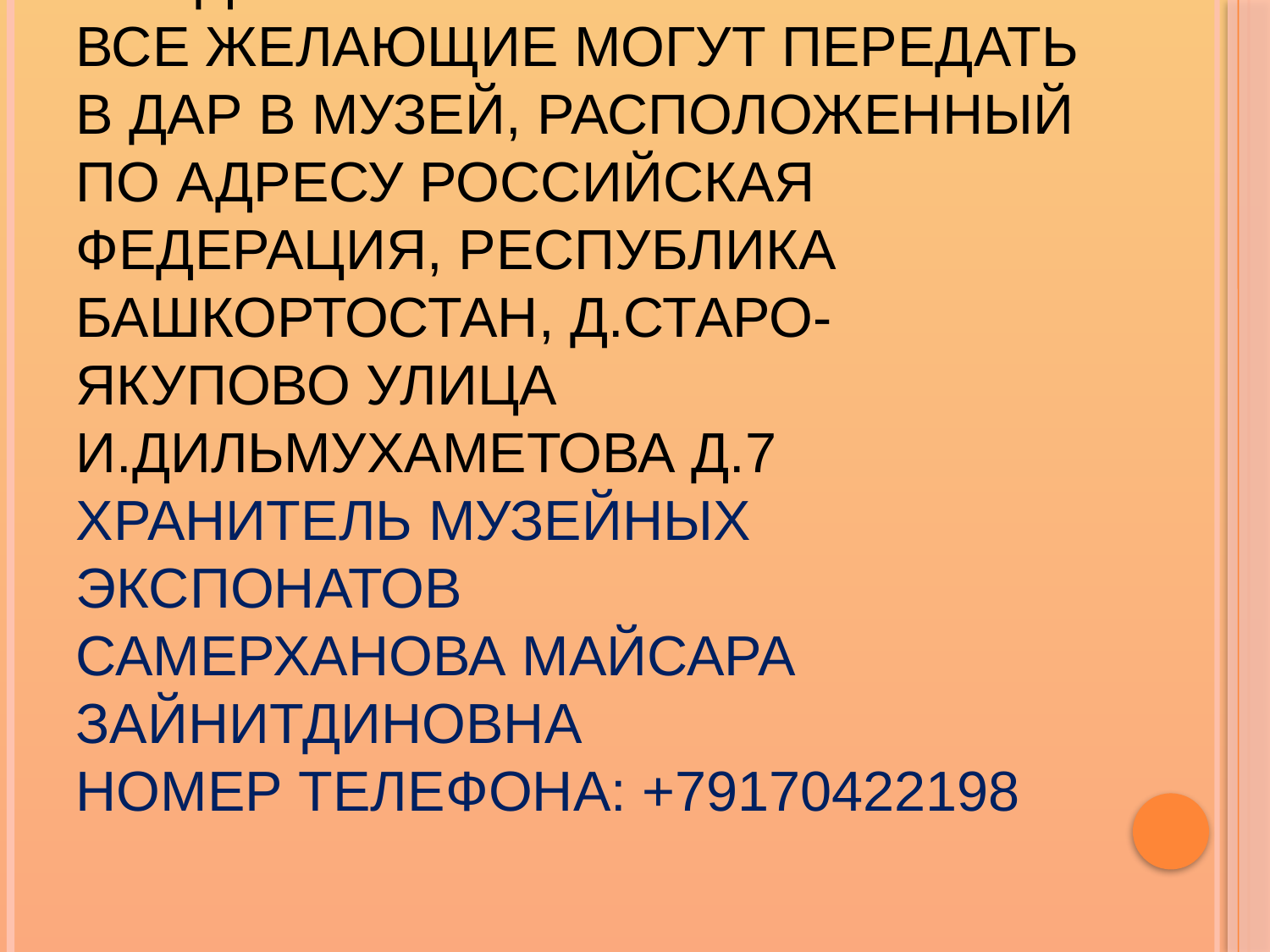

# Сбор фотографий и личных вещей Ишмуллы Ишкалеевича Дильмухаметова продолжается. Все желающие могут передать в дар в музей, расположенный по адресу Российская Федерация, Республика Башкортостан, д.Старо-Якупово улица И.Дильмухаметова д.7 Хранитель музейных экспонатов Самерханова Майсара Зайнитдиновна номер телефона: +79170422198